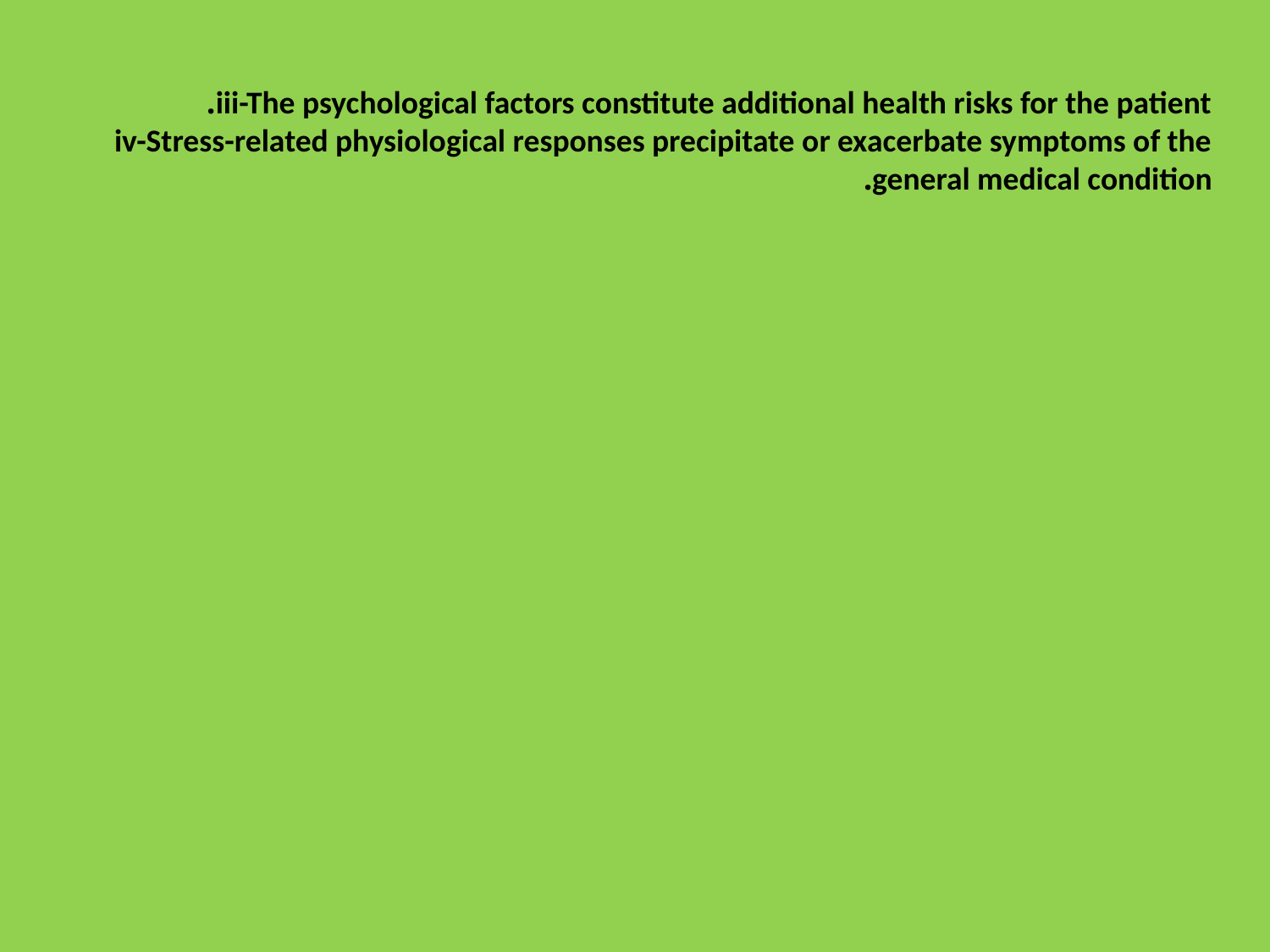

iii-The psychological factors constitute additional health risks for the patient.
iv-Stress-related physiological responses precipitate or exacerbate symptoms of the general medical condition.